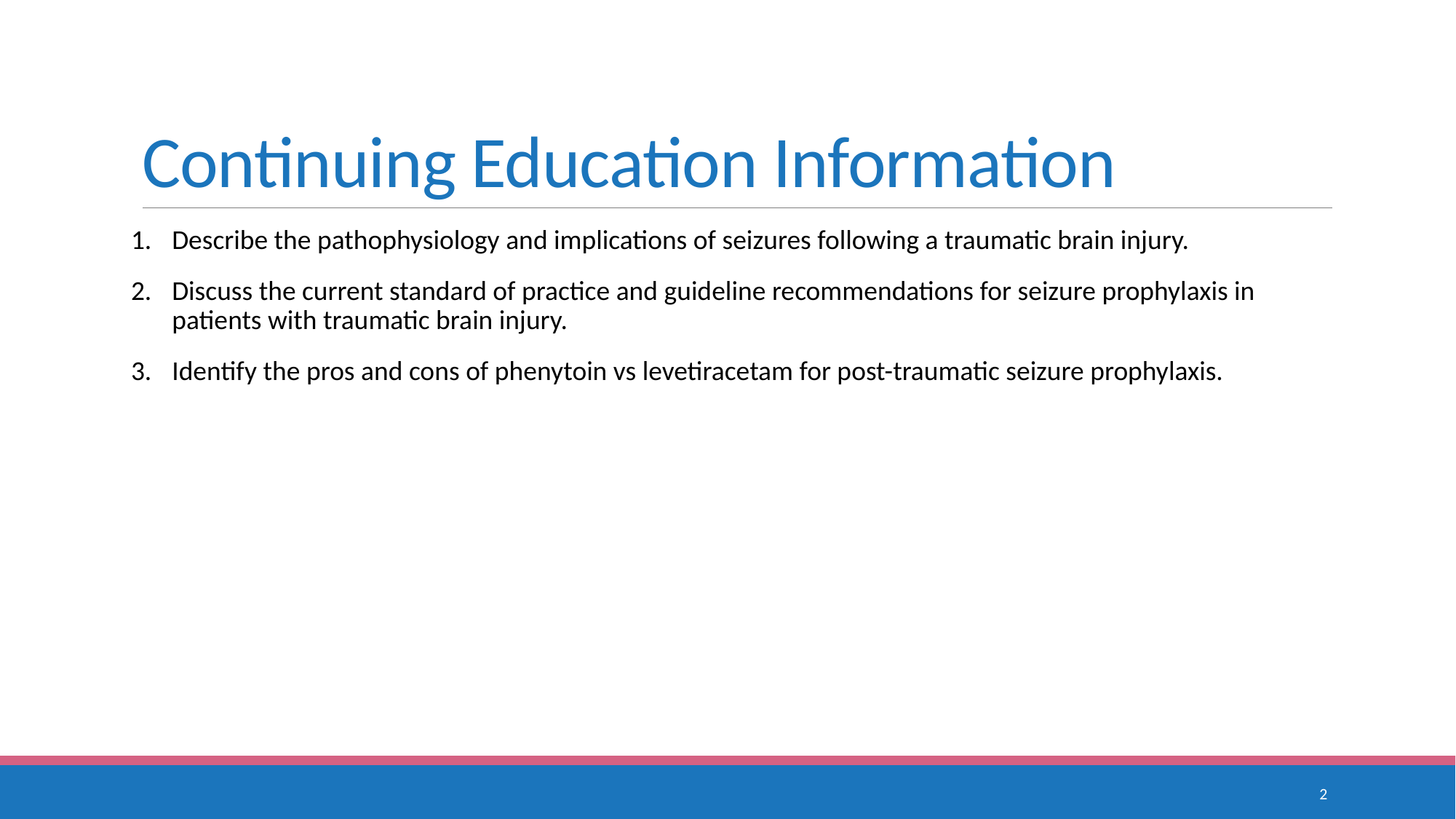

# Continuing Education Information
Describe the pathophysiology and implications of seizures following a traumatic brain injury.
Discuss the current standard of practice and guideline recommendations for seizure prophylaxis in patients with traumatic brain injury.
Identify the pros and cons of phenytoin vs levetiracetam for post-traumatic seizure prophylaxis.

2